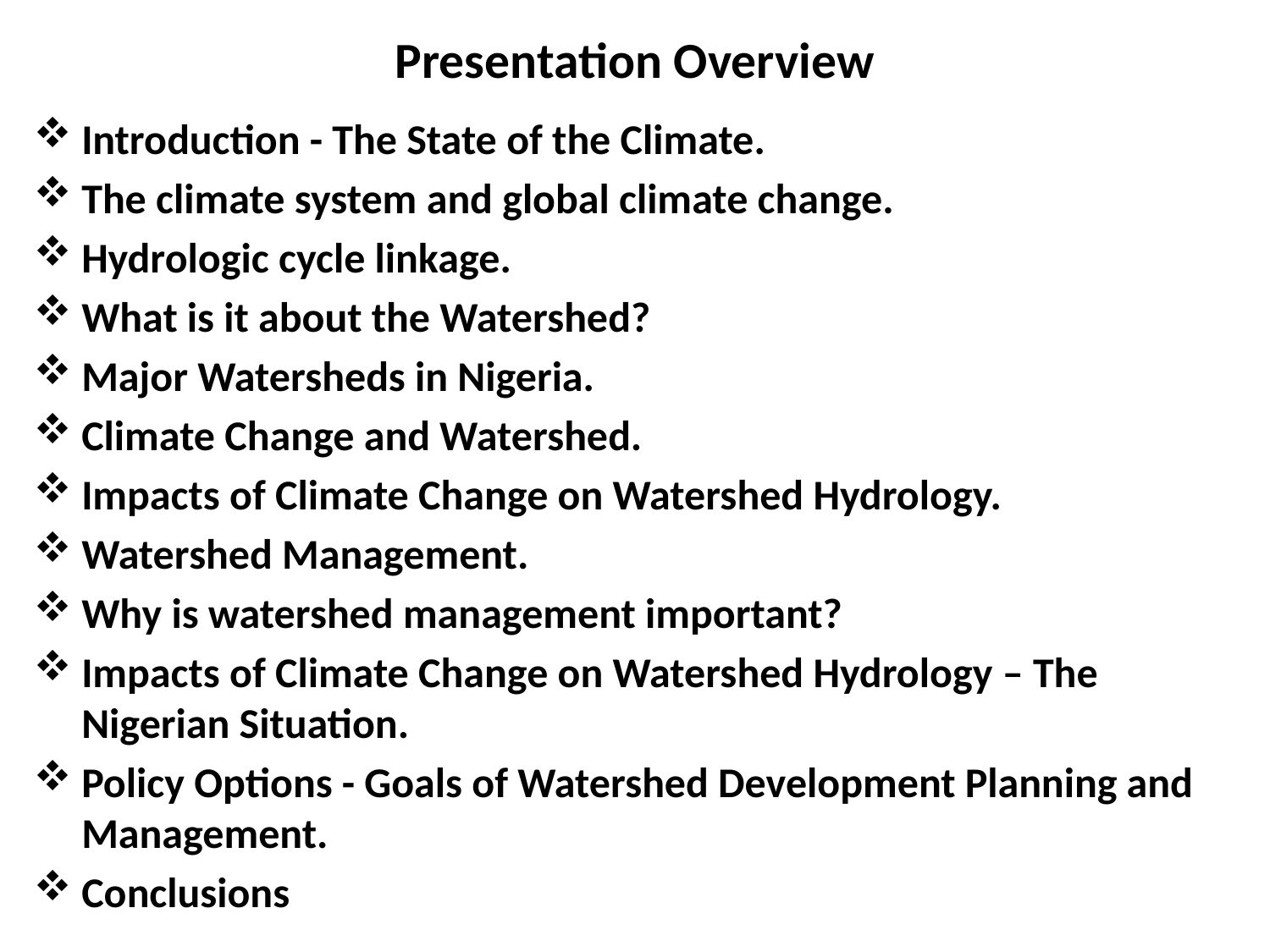

# Presentation Overview
Introduction - The State of the Climate.
The climate system and global climate change.
Hydrologic cycle linkage.
What is it about the Watershed?
Major Watersheds in Nigeria.
Climate Change and Watershed.
Impacts of Climate Change on Watershed Hydrology.
Watershed Management.
Why is watershed management important?
Impacts of Climate Change on Watershed Hydrology – The Nigerian Situation.
Policy Options - Goals of Watershed Development Planning and Management.
Conclusions